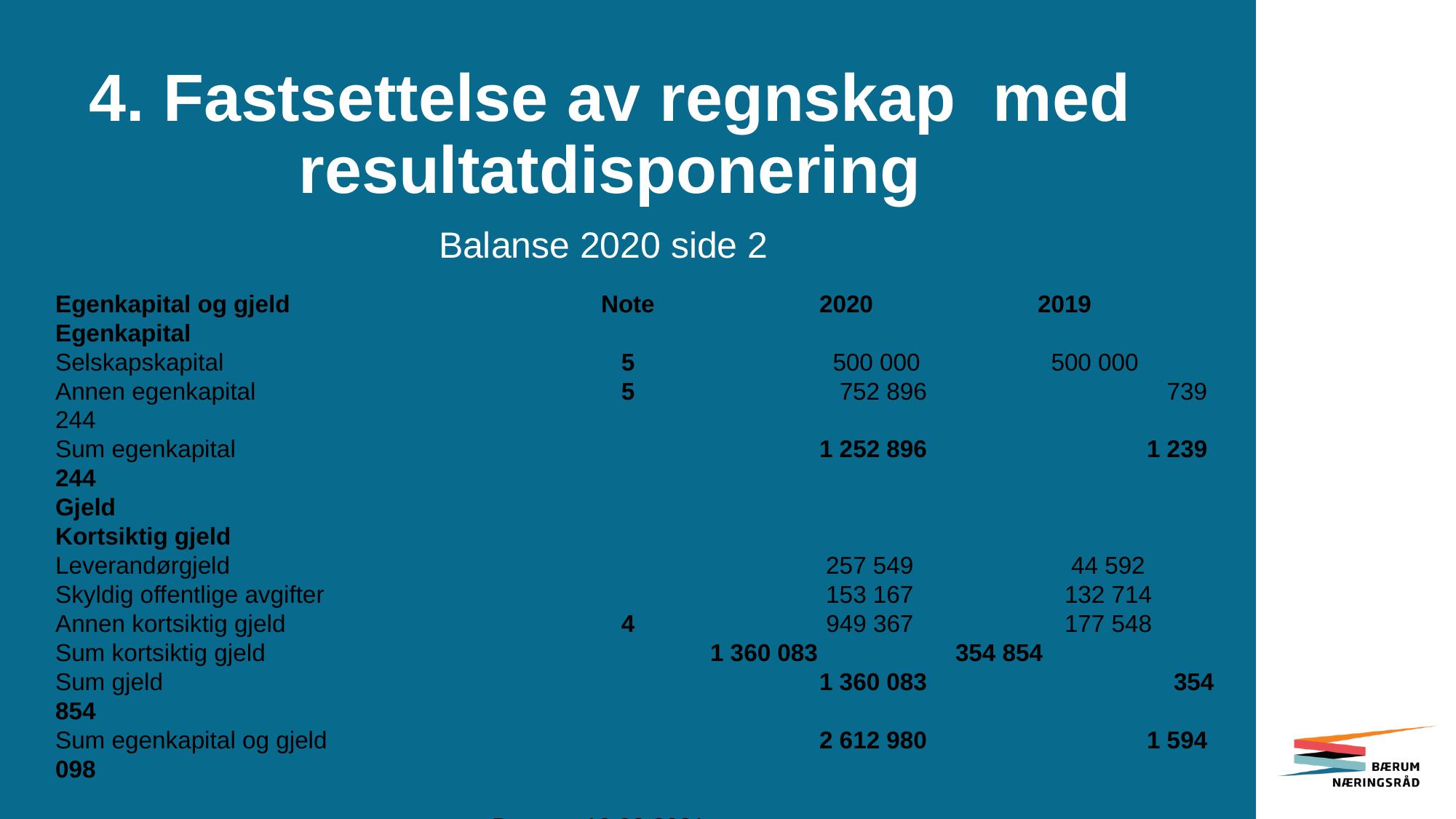

# 4. Fastsettelse av regnskap  med resultatdisponering
Balanse 2020 side 2
Egenkapital og gjeld 			Note 		2020 		2019
Egenkapital
Selskapskapital 				   5 		  500 000 		  500 000
Annen egenkapital 				   5 		   752 896 		   739 244
Sum egenkapital 						1 252 896 		1 239 244
Gjeld
Kortsiktig gjeld
Leverandørgjeld 						 257 549 		     44 592
Skyldig offentlige avgifter 					 153 167 		    132 714
Annen kortsiktig gjeld 			   4 		 949 367 		    177 548
Sum kortsiktig gjeld 					1 360 083		    354 854
Sum gjeld						  	1 360 083 		    354 854
Sum egenkapital og gjeld 					2 612 980 		1 594 098

Bærum, 10.02.2021
Styret i Bærum Næringsråd